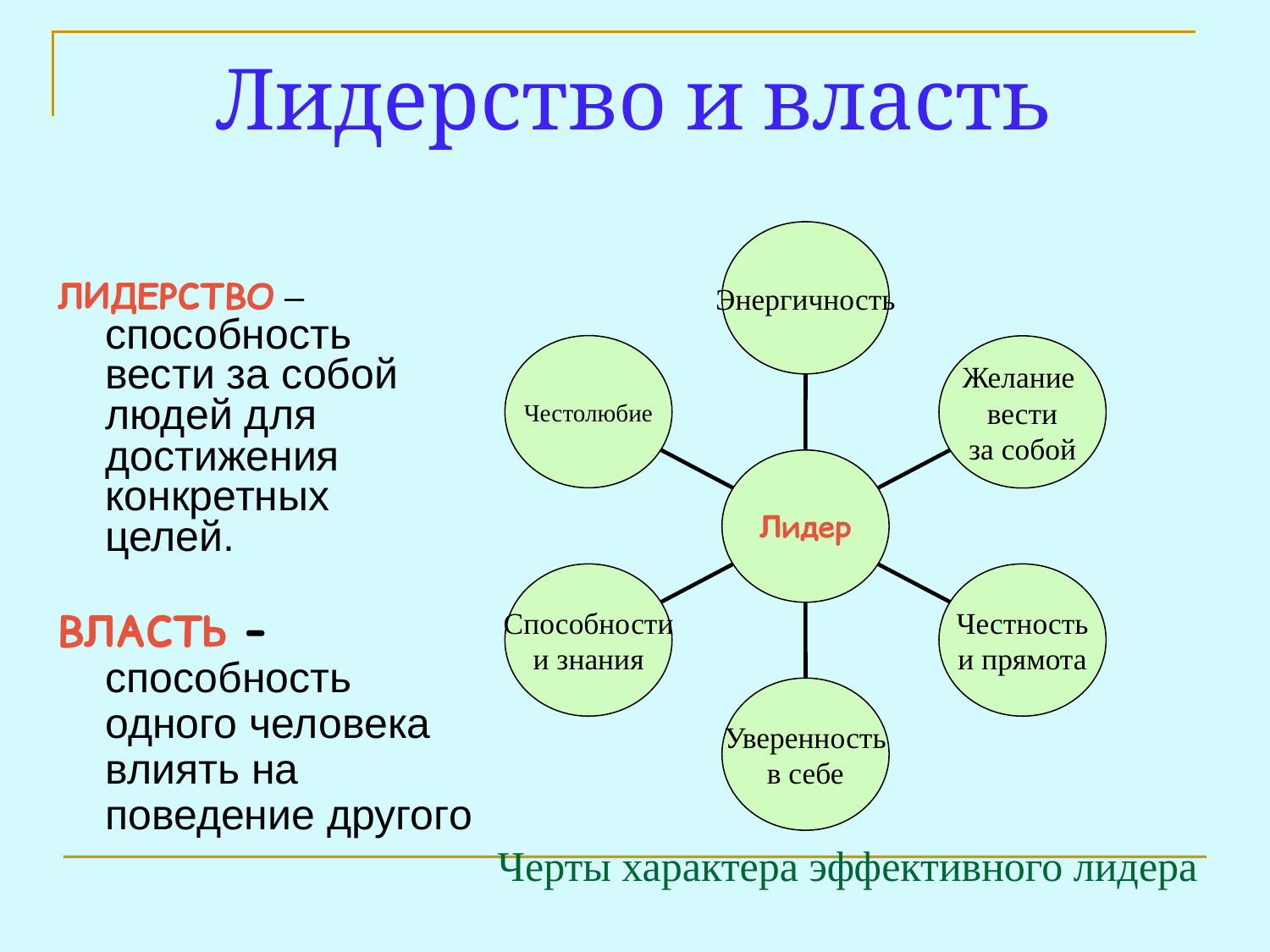

# Лидерство и власть
Энергичность
Честолюбие
Желание
вести
за собой

Лидер

Способности
и знания

Честность
и прямота

Уверенность
в себе
ЛИДЕРСТВО –способность вести за собой людей для достижения конкретных целей.
ВЛАСТЬ –способность одного человека влиять на поведение другого
Черты характера эффективного лидера